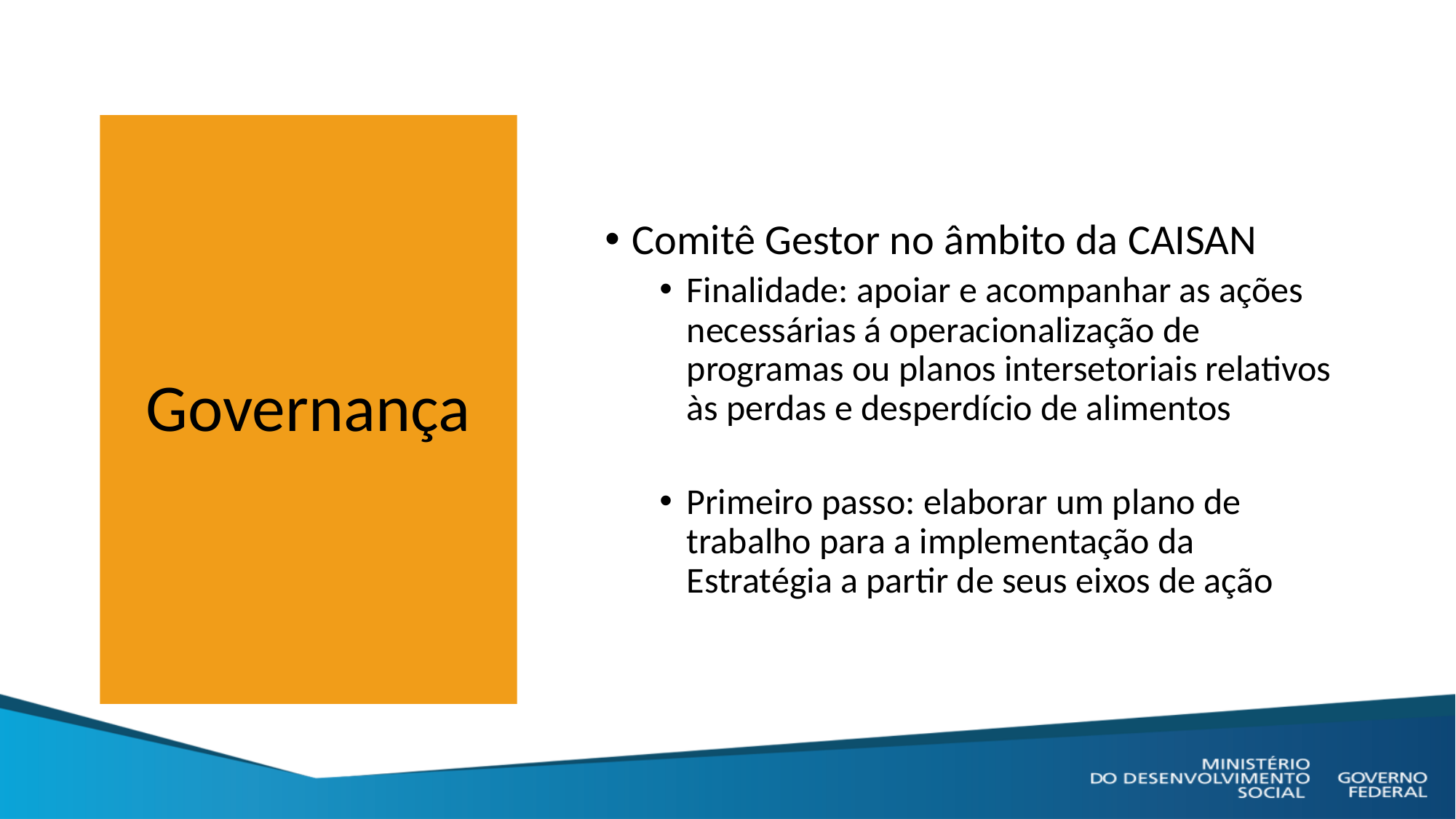

# Governança
Comitê Gestor no âmbito da CAISAN
Finalidade: apoiar e acompanhar as ações necessárias á operacionalização de programas ou planos intersetoriais relativos às perdas e desperdício de alimentos

Primeiro passo: elaborar um plano de trabalho para a implementação da Estratégia a partir de seus eixos de ação